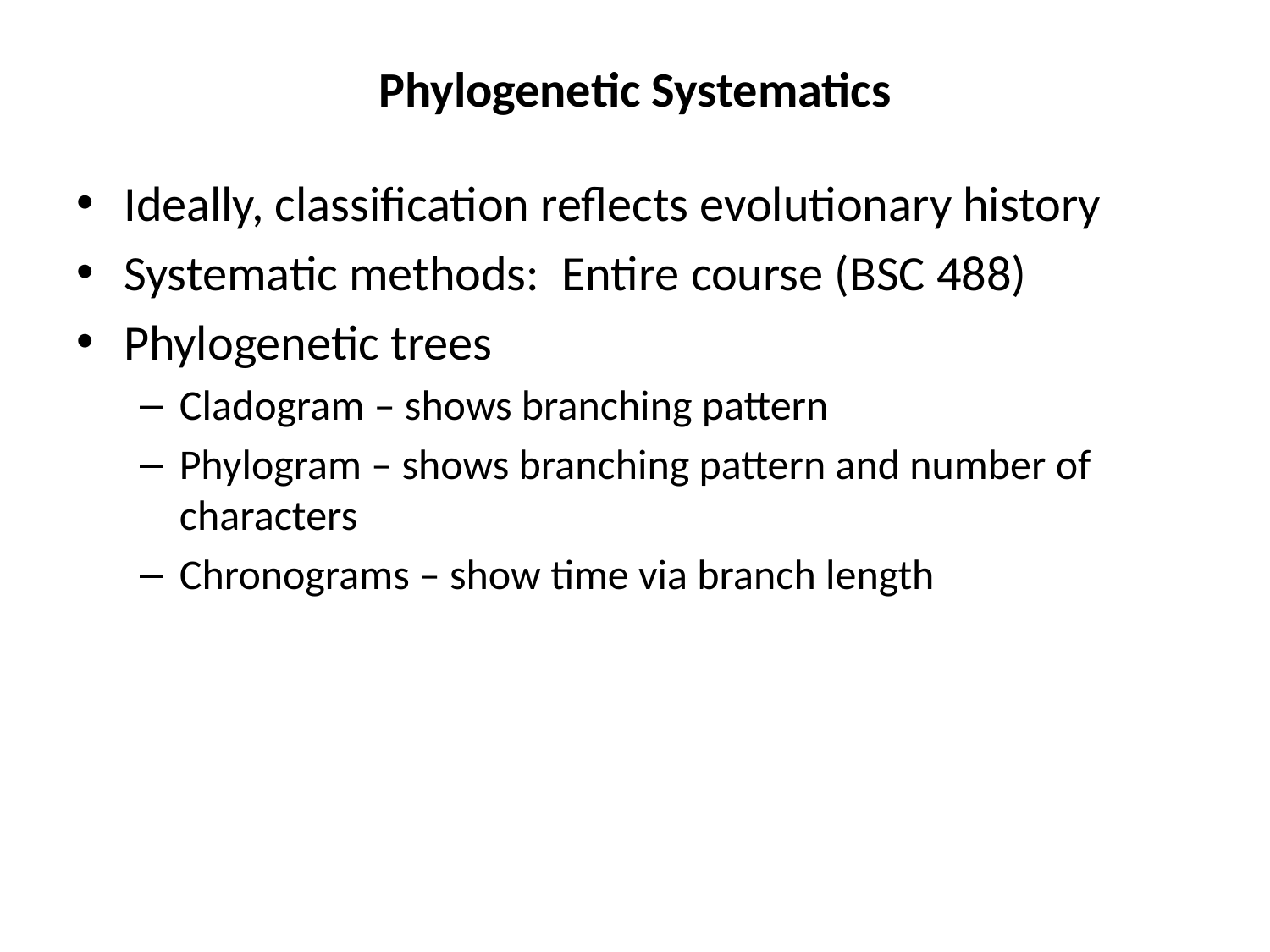

# Phylogenetic Systematics
Ideally, classification reflects evolutionary history
Systematic methods:  Entire course (BSC 488)
Phylogenetic trees
Cladogram – shows branching pattern
Phylogram – shows branching pattern and number of characters
Chronograms – show time via branch length